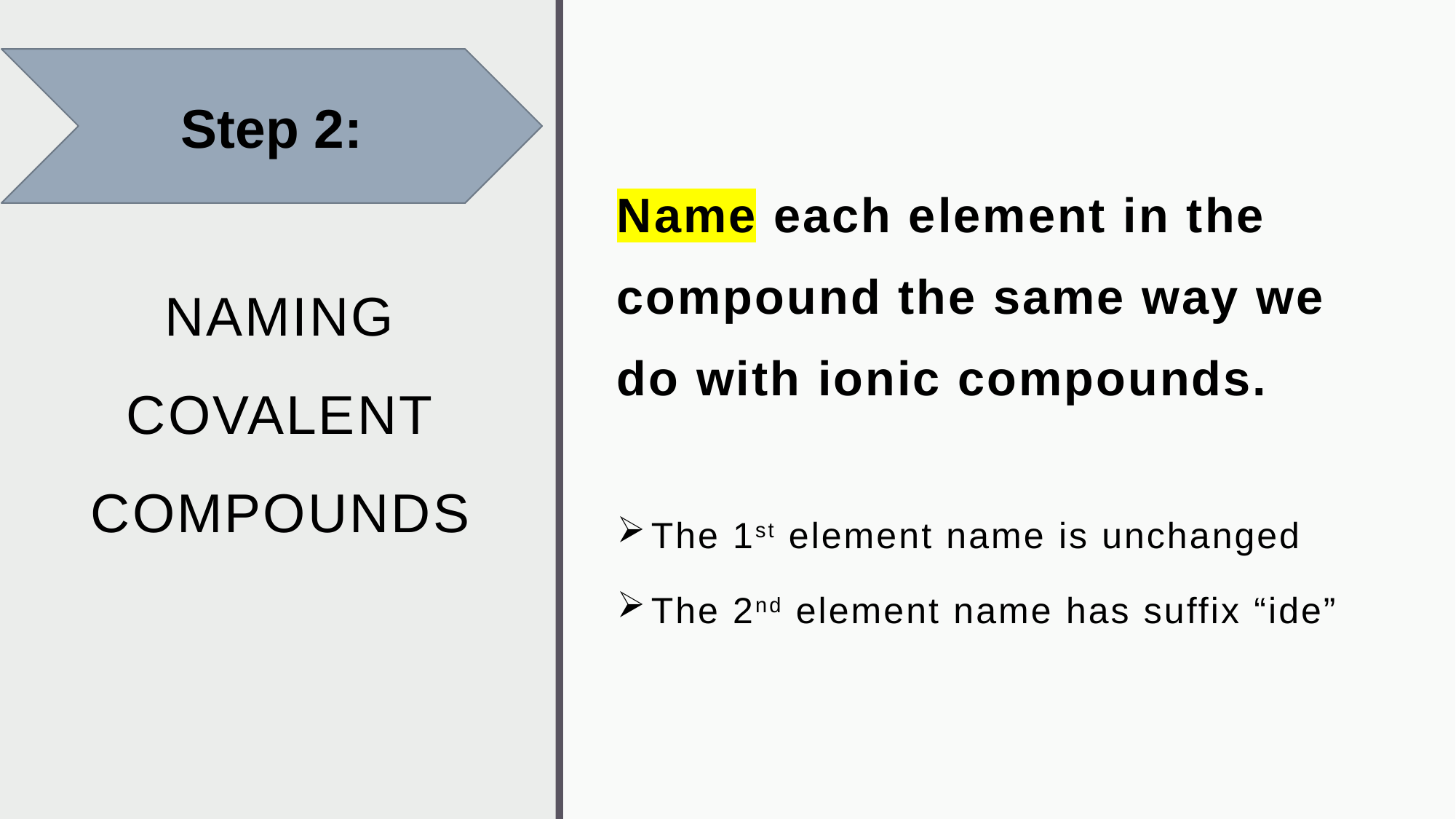

Step 2:
# naming COVALENT compounds
Name each element in the compound the same way we do with ionic compounds.

The 1st element name is unchanged
The 2nd element name has suffix “ide”